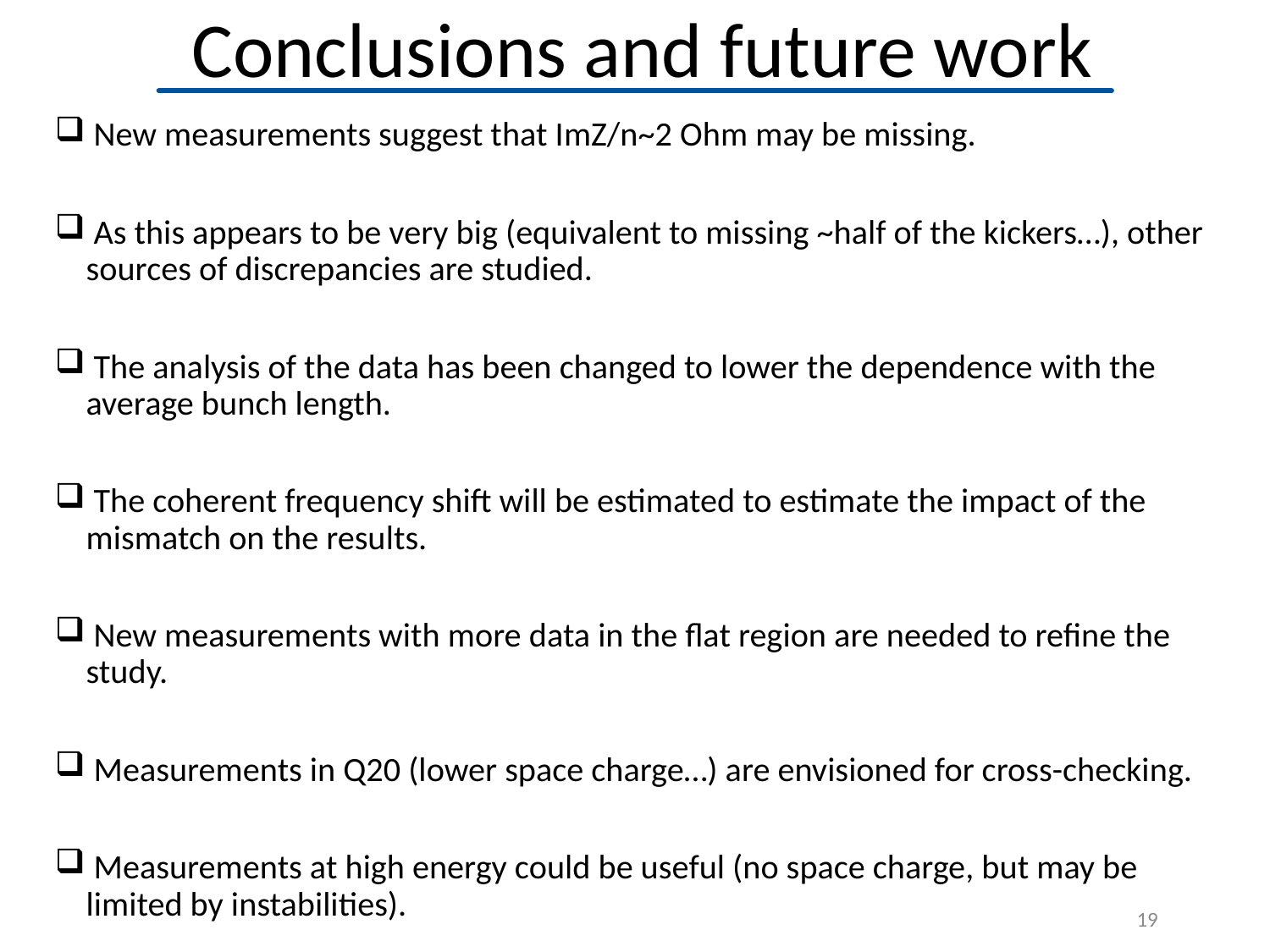

# Conclusions and future work
 New measurements suggest that ImZ/n~2 Ohm may be missing.

 As this appears to be very big (equivalent to missing ~half of the kickers…), other sources of discrepancies are studied.

 The analysis of the data has been changed to lower the dependence with the average bunch length.

 The coherent frequency shift will be estimated to estimate the impact of the mismatch on the results.

 New measurements with more data in the flat region are needed to refine the study.

 Measurements in Q20 (lower space charge…) are envisioned for cross-checking.

 Measurements at high energy could be useful (no space charge, but may be limited by instabilities).
19